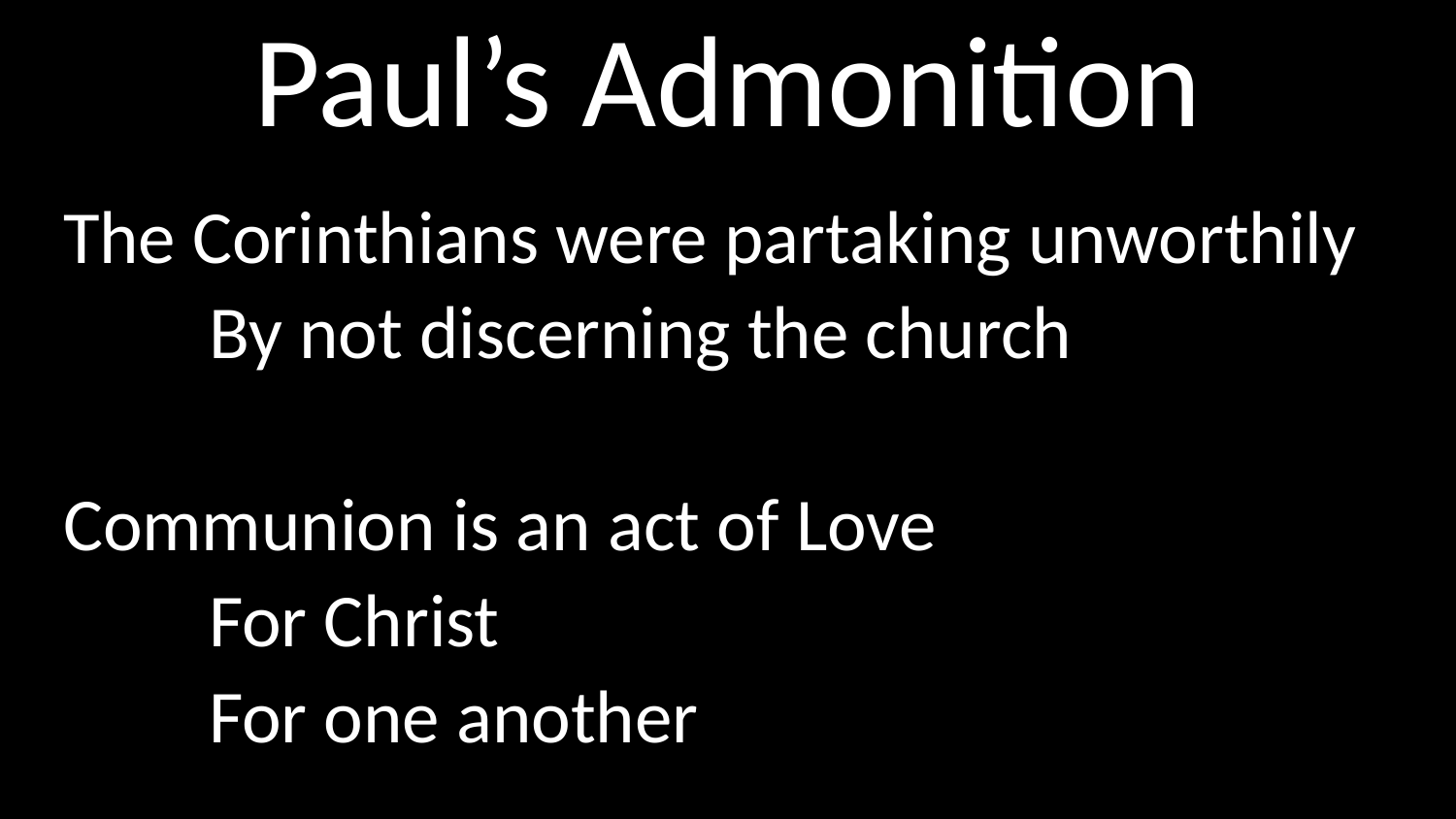

# Paul’s Admonition
The Corinthians were partaking unworthily
	By not discerning the church

Communion is an act of Love
	For Christ
	For one another